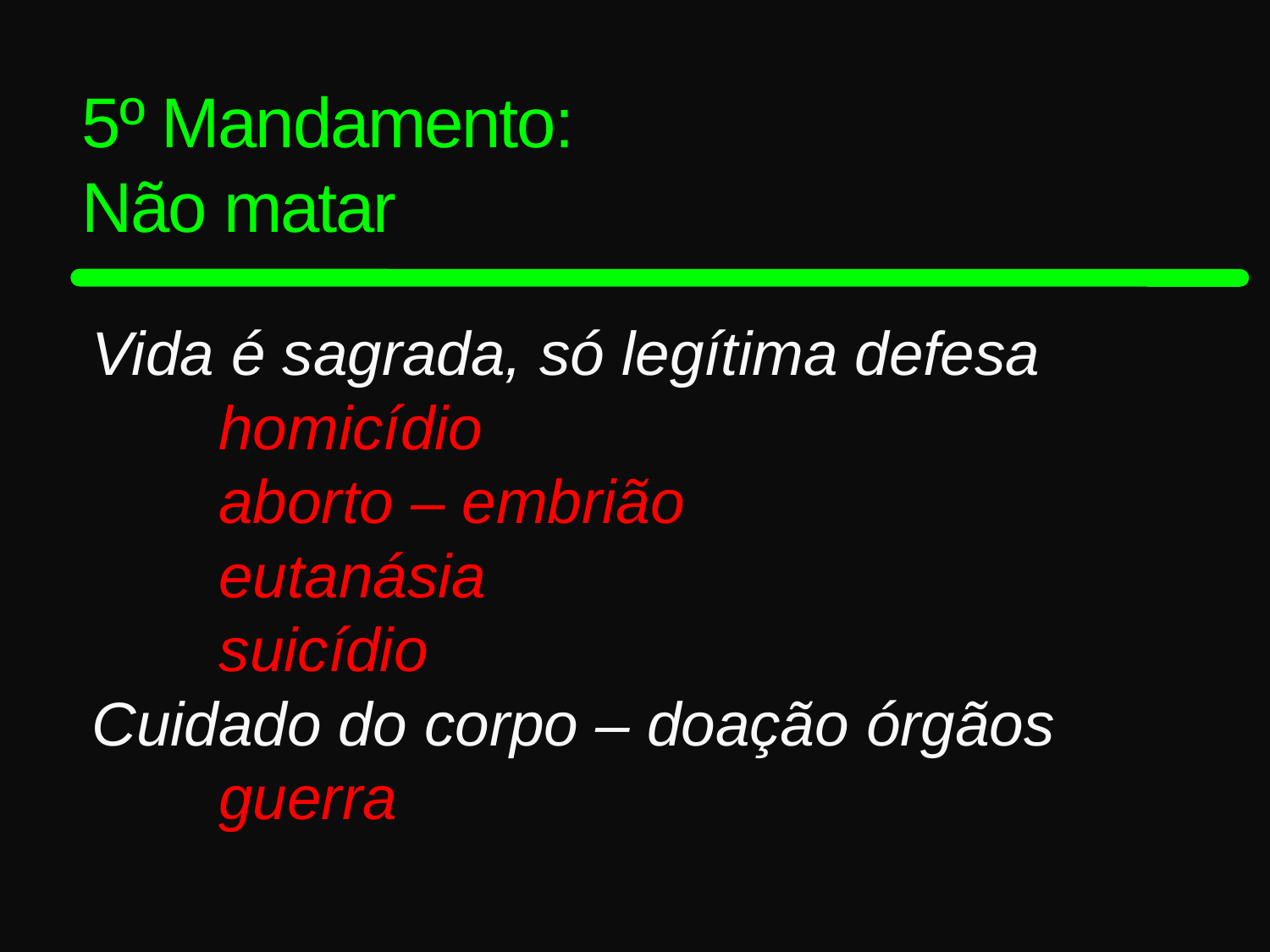

5º Mandamento:
Não matar
Vida é sagrada, só legítima defesa
	homicídio
	aborto – embrião
	eutanásia
	suicídio
Cuidado do corpo – doação órgãos
	guerra